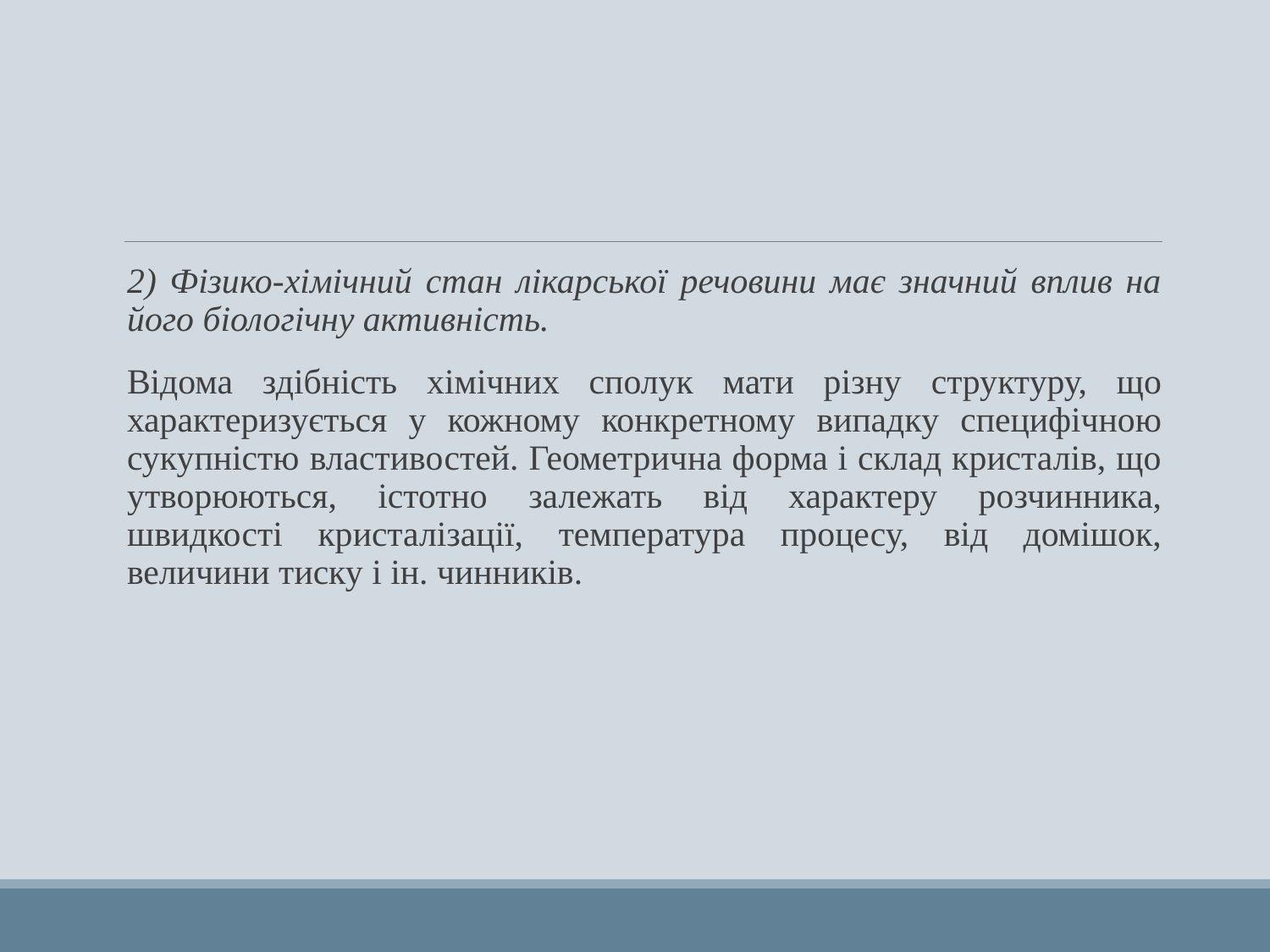

#
2) Фізико-хімічний стан лікарської речовини має значний вплив на його біологічну активність.
Відома здібність хімічних сполук мати різну структуру, що характеризується у кожному конкретному випадку специфічною сукупністю властивостей. Геометрична форма і склад кристалів, що утворюються, істотно залежать від характеру розчинника, швидкості кристалізації, температура процесу, від домішок, величини тиску і ін. чинників.